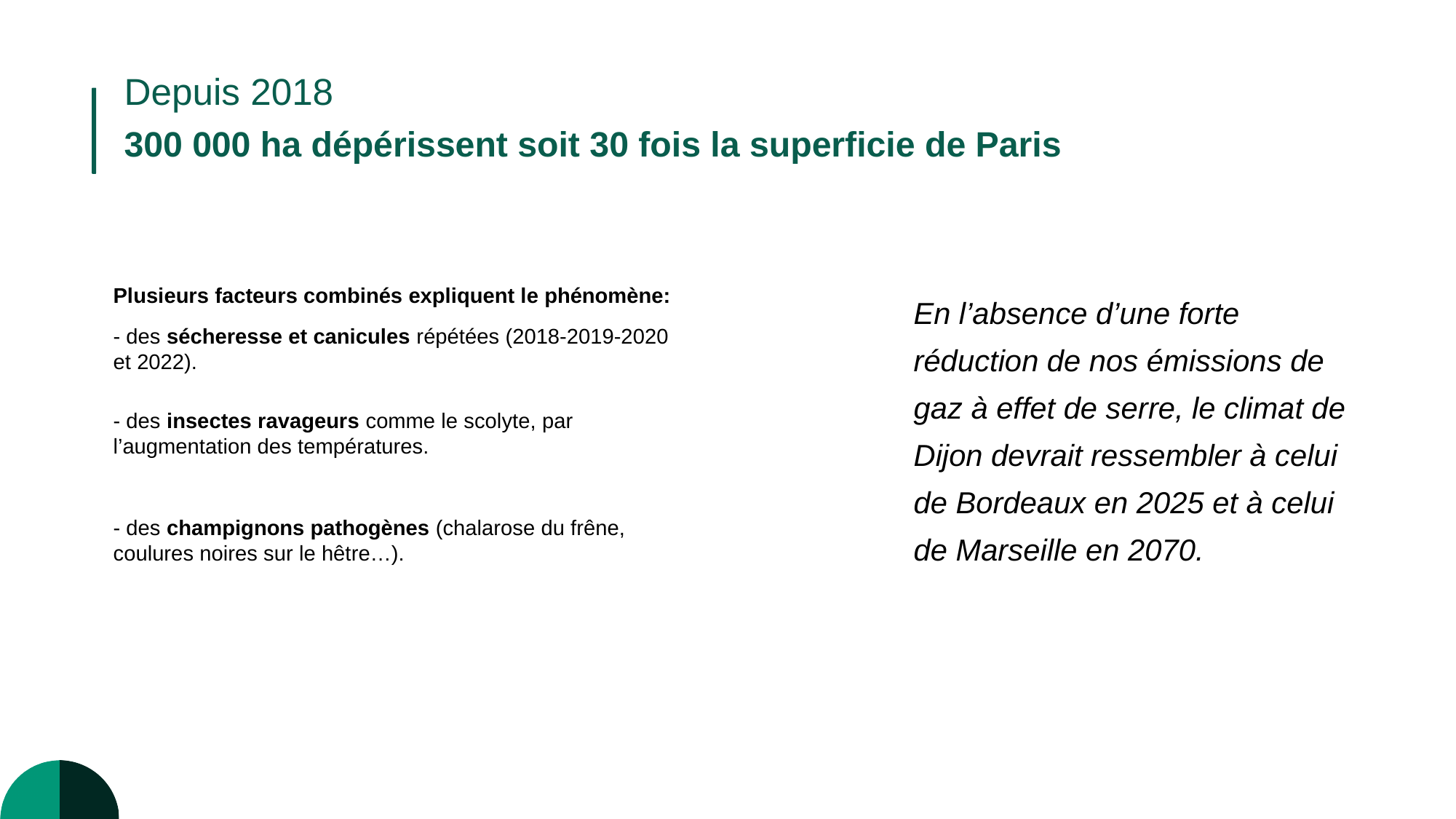

Depuis 2018
300 000 ha dépérissent soit 30 fois la superficie de Paris
Plusieurs facteurs combinés expliquent le phénomène:
- des sécheresse et canicules répétées (2018-2019-2020 et 2022).

- des insectes ravageurs comme le scolyte, par l’augmentation des températures.

- des champignons pathogènes (chalarose du frêne, coulures noires sur le hêtre…).

En l’absence d’une forte réduction de nos émissions de gaz à effet de serre, le climat de Dijon devrait ressembler à celui de Bordeaux en 2025 et à celui de Marseille en 2070.